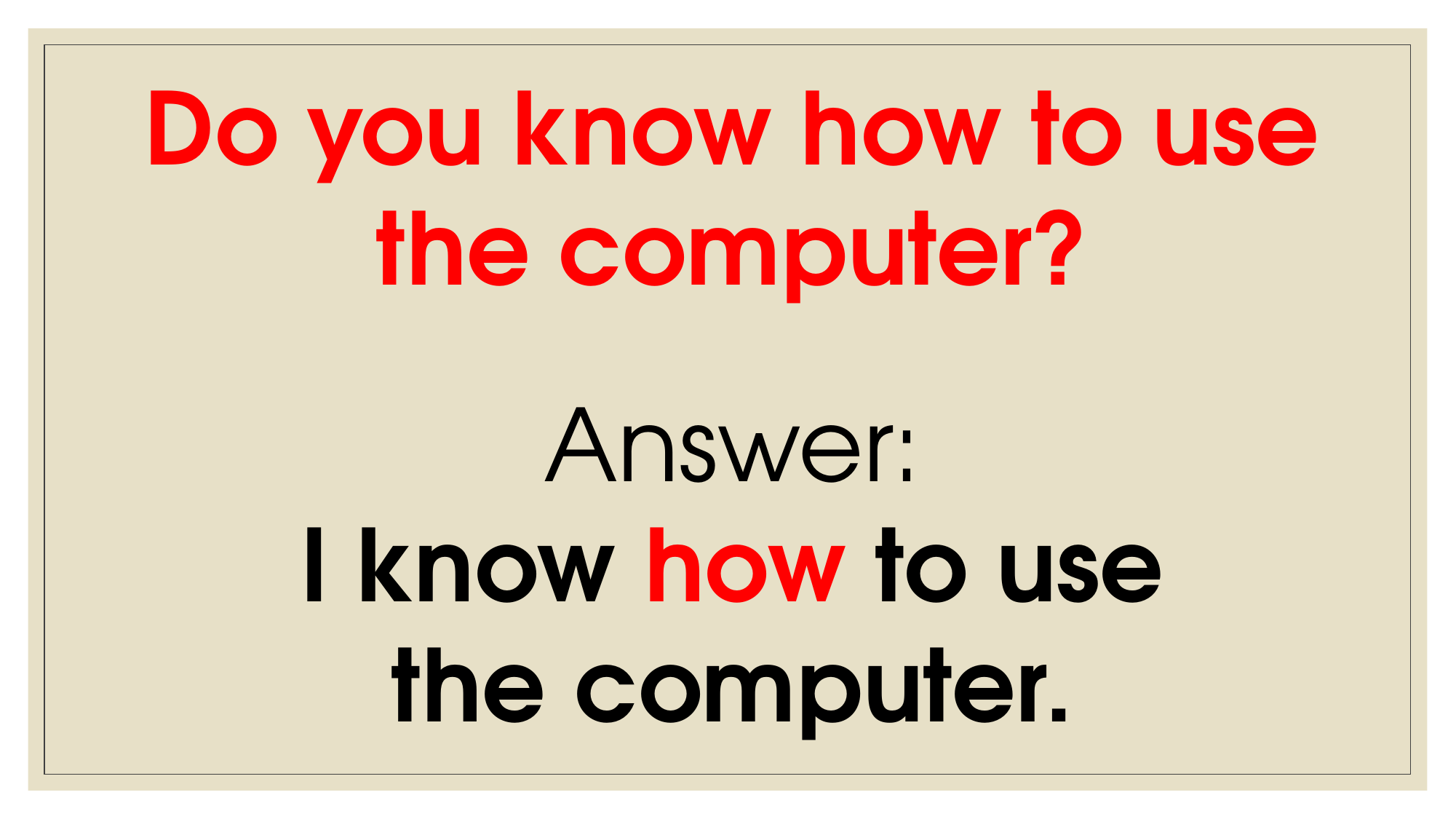

Do you know how to use the computer?
Answer:
I know how to use
the computer.